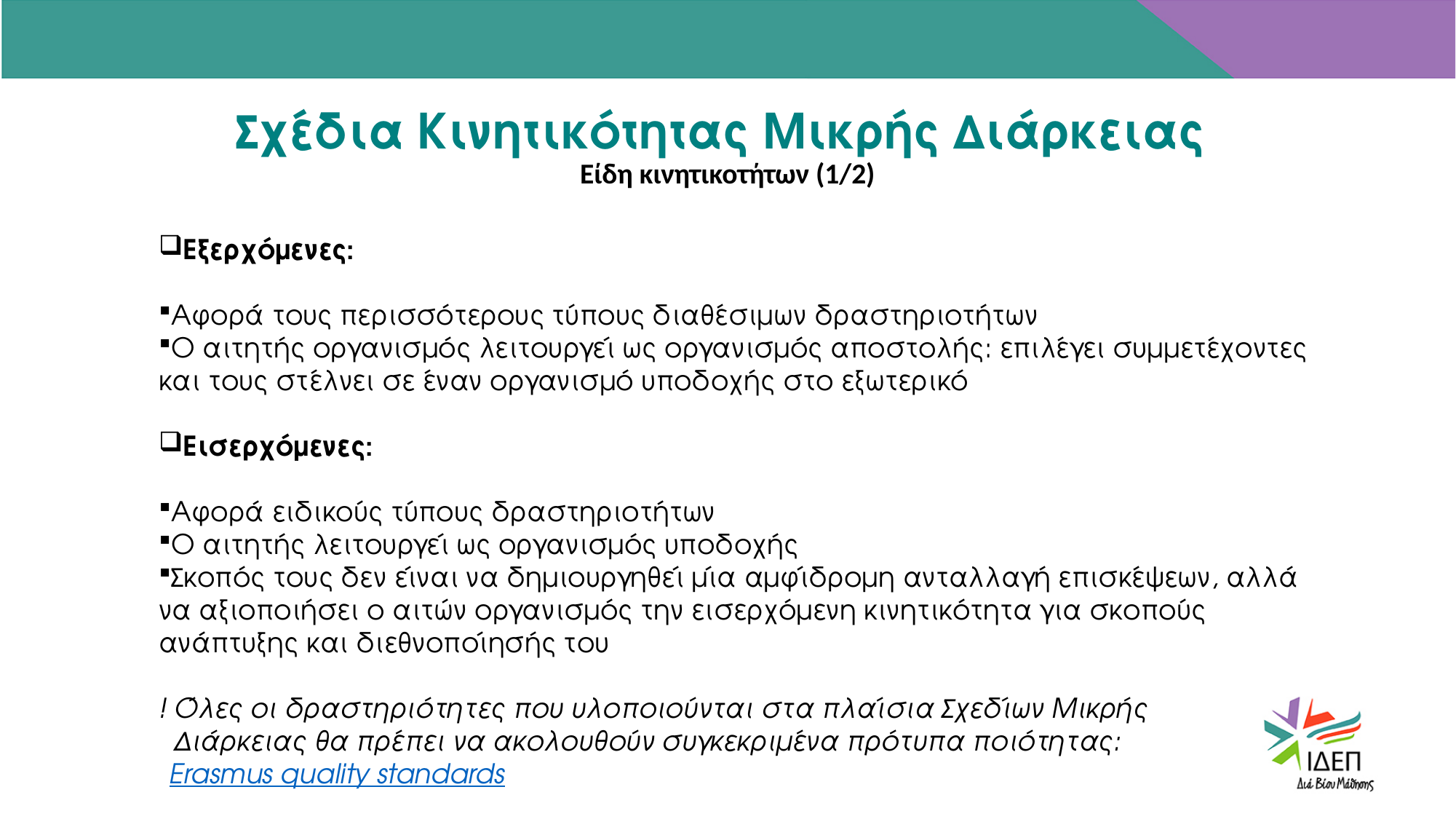

# Σχέδια Κινητικότητας Μικρής Διάρκειας Είδη κινητικοτήτων (1/2)
Εξερχόμενες:

Αφορά τους περισσότερους τύπους διαθέσιμων δραστηριοτήτων
Ο αιτητής οργανισμός λειτουργεί ως οργανισμός αποστολής: επιλέγει συμμετέχοντες και τους στέλνει σε έναν οργανισμό υποδοχής στο εξωτερικό

Εισερχόμενες:

Αφορά ειδικούς τύπους δραστηριοτήτων
Ο αιτητής λειτουργεί ως οργανισμός υποδοχής
Σκοπός τους δεν είναι να δημιουργηθεί μία αμφίδρομη ανταλλαγή επισκέψεων, αλλά να αξιοποιήσει ο αιτών οργανισμός την εισερχόμενη κινητικότητα για σκοπούς ανάπτυξης και διεθνοποίησής του

! Όλες οι δραστηριότητες που υλοποιούνται στα πλαίσια Σχεδίων Μικρής
  Διάρκειας θα πρέπει να ακολουθούν συγκεκριμένα πρότυπα ποιότητας:
Erasmus quality standards